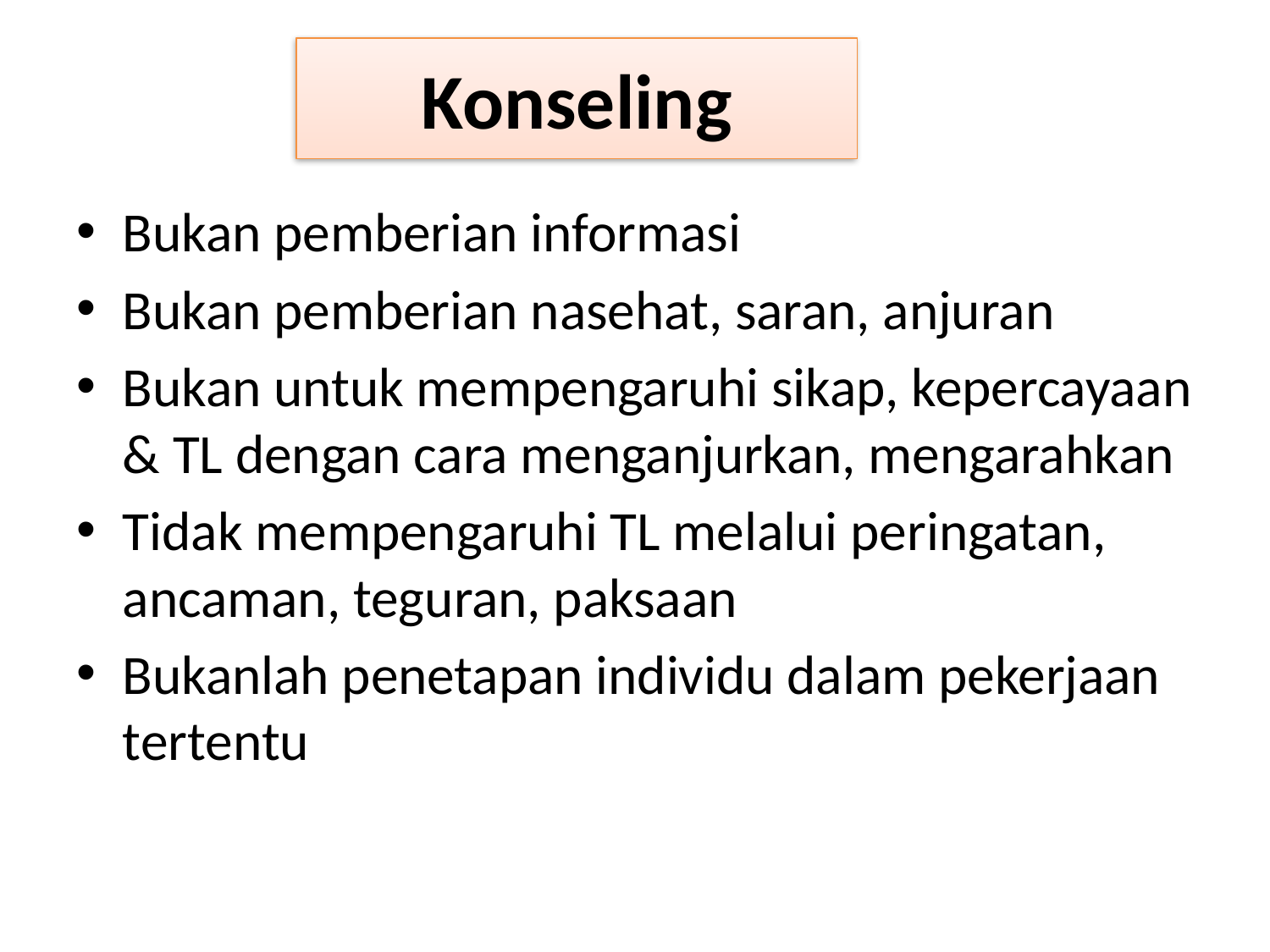

# Konseling
Bukan pemberian informasi
Bukan pemberian nasehat, saran, anjuran
Bukan untuk mempengaruhi sikap, kepercayaan & TL dengan cara menganjurkan, mengarahkan
Tidak mempengaruhi TL melalui peringatan, ancaman, teguran, paksaan
Bukanlah penetapan individu dalam pekerjaan tertentu